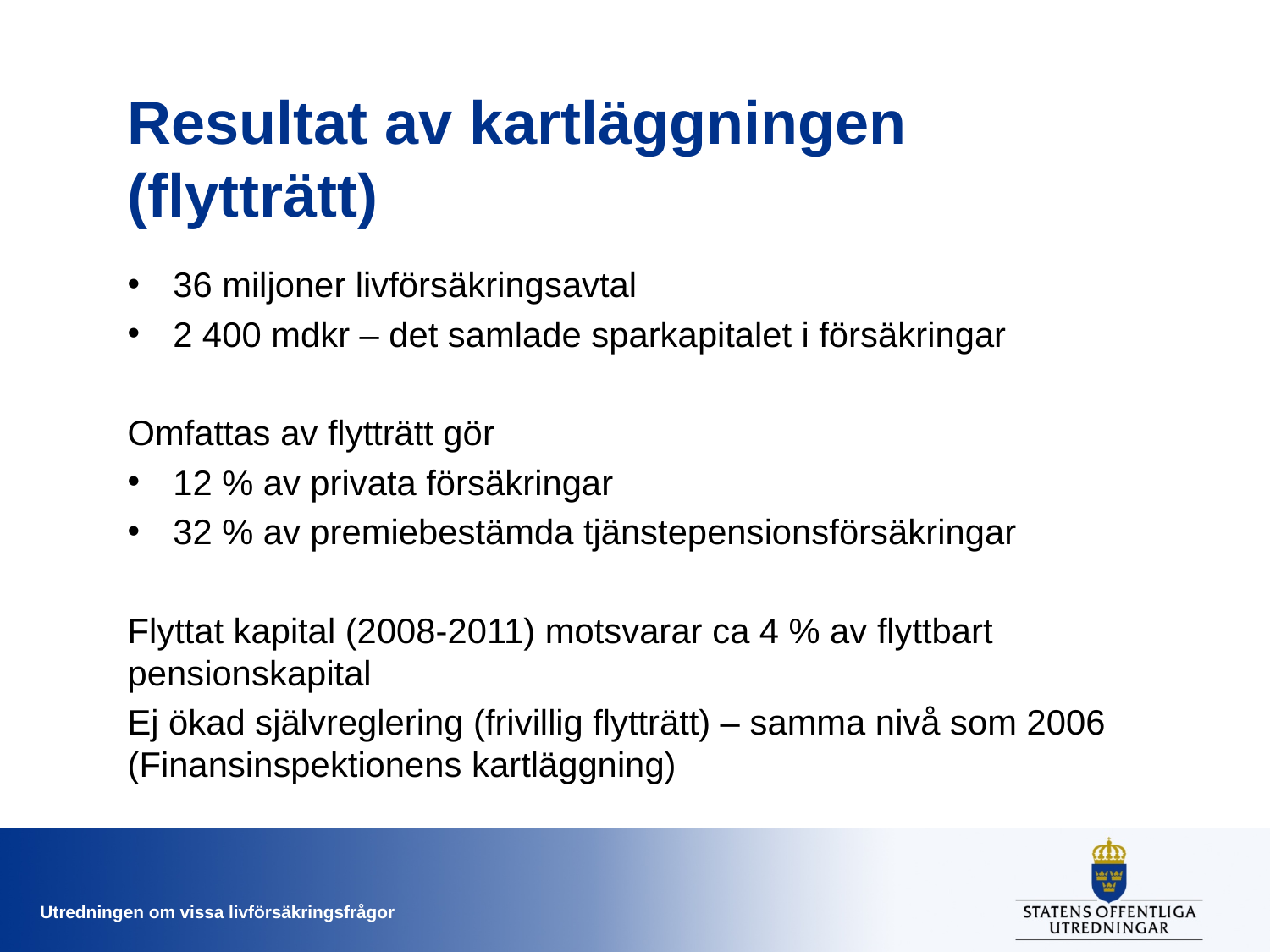

# Resultat av kartläggningen (flytträtt)
36 miljoner livförsäkringsavtal
2 400 mdkr – det samlade sparkapitalet i försäkringar

Omfattas av flytträtt gör
12 % av privata försäkringar
32 % av premiebestämda tjänstepensionsförsäkringar

Flyttat kapital (2008-2011) motsvarar ca 4 % av flyttbart pensionskapital
Ej ökad självreglering (frivillig flytträtt) – samma nivå som 2006 (Finansinspektionens kartläggning)